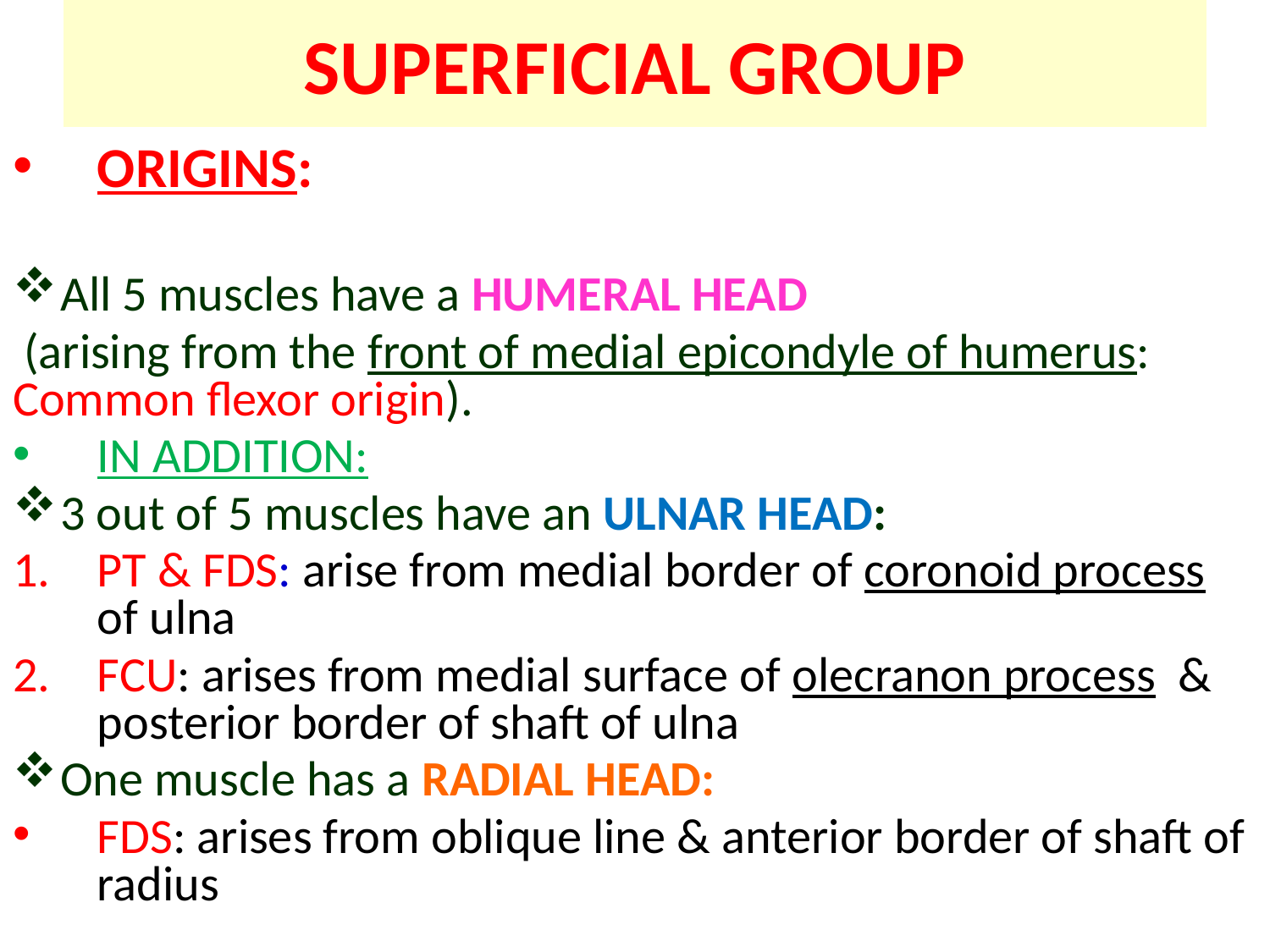

# SUPERFICIAL GROUP
ORIGINS:

All 5 muscles have a HUMERAL HEAD
 (arising from the front of medial epicondyle of humerus: Common flexor origin).
IN ADDITION:
3 out of 5 muscles have an ULNAR HEAD:
PT & FDS: arise from medial border of coronoid process of ulna
FCU: arises from medial surface of olecranon process  & posterior border of shaft of ulna
One muscle has a RADIAL HEAD:
FDS: arises from oblique line & anterior border of shaft of radius